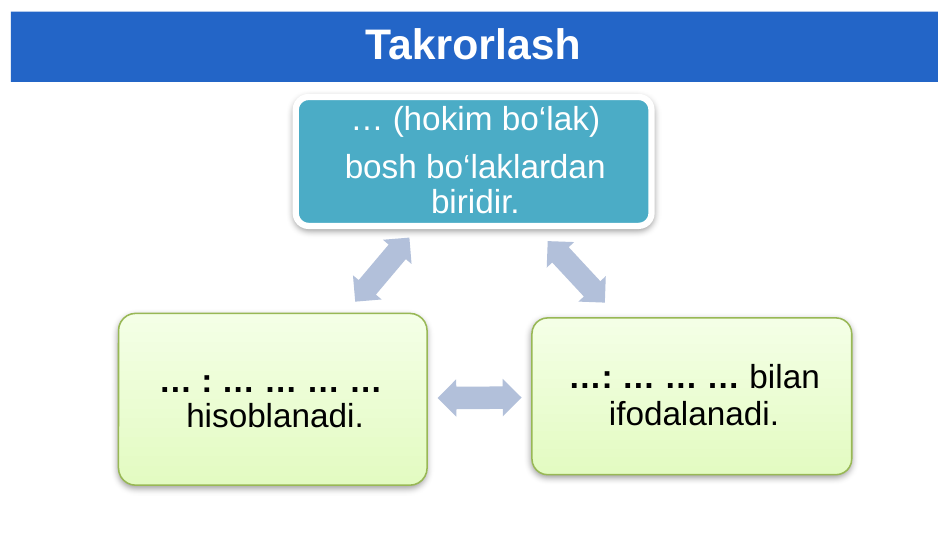

# Takrorlash
… (hokim bo‘lak)
bosh bo‘laklardan biridir.

…: … … … bilan ifodalanadi.

… : … … … …  hisoblanadi.